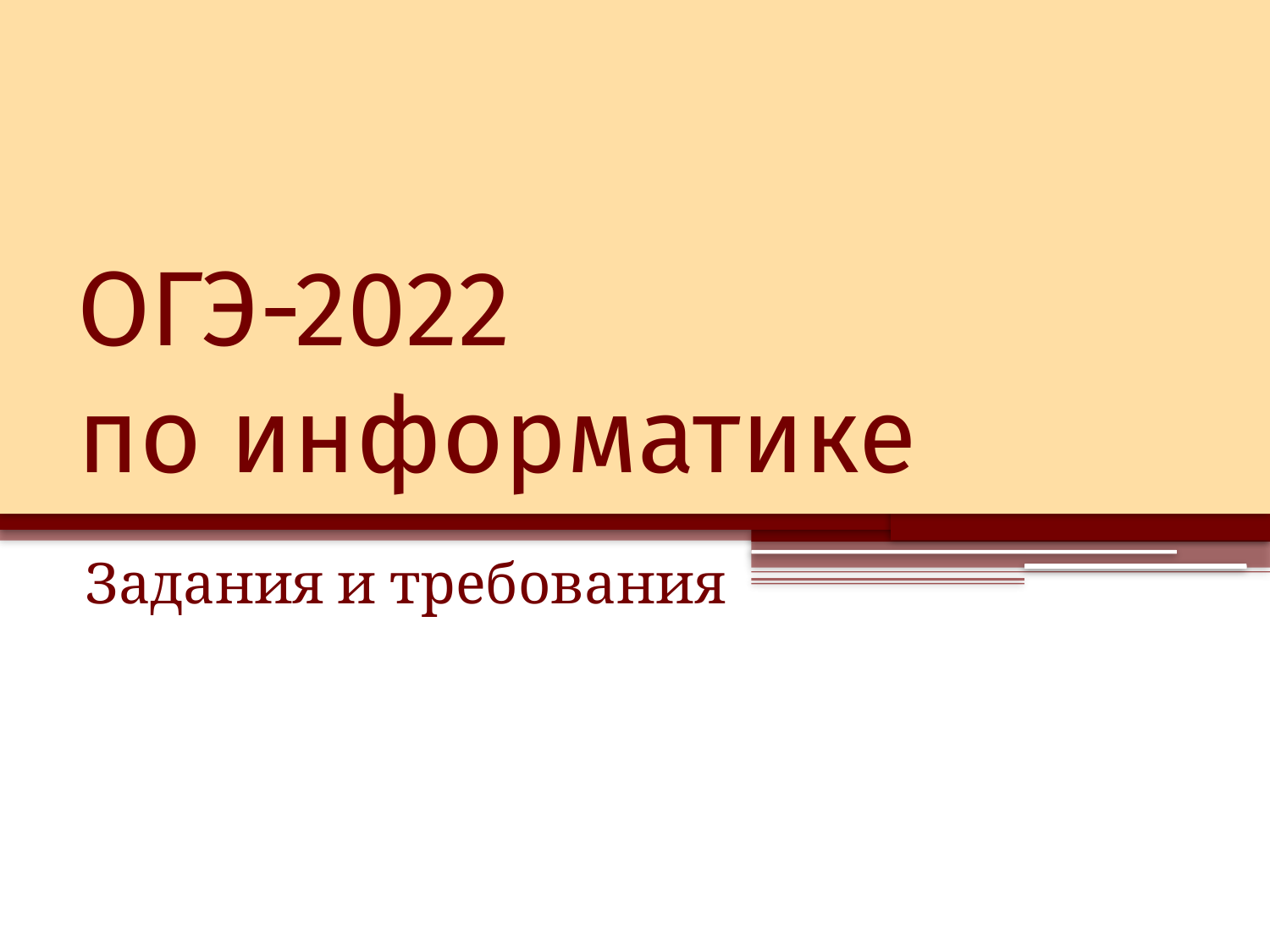

# ОГЭ-2022 по информатике
Задания и требования